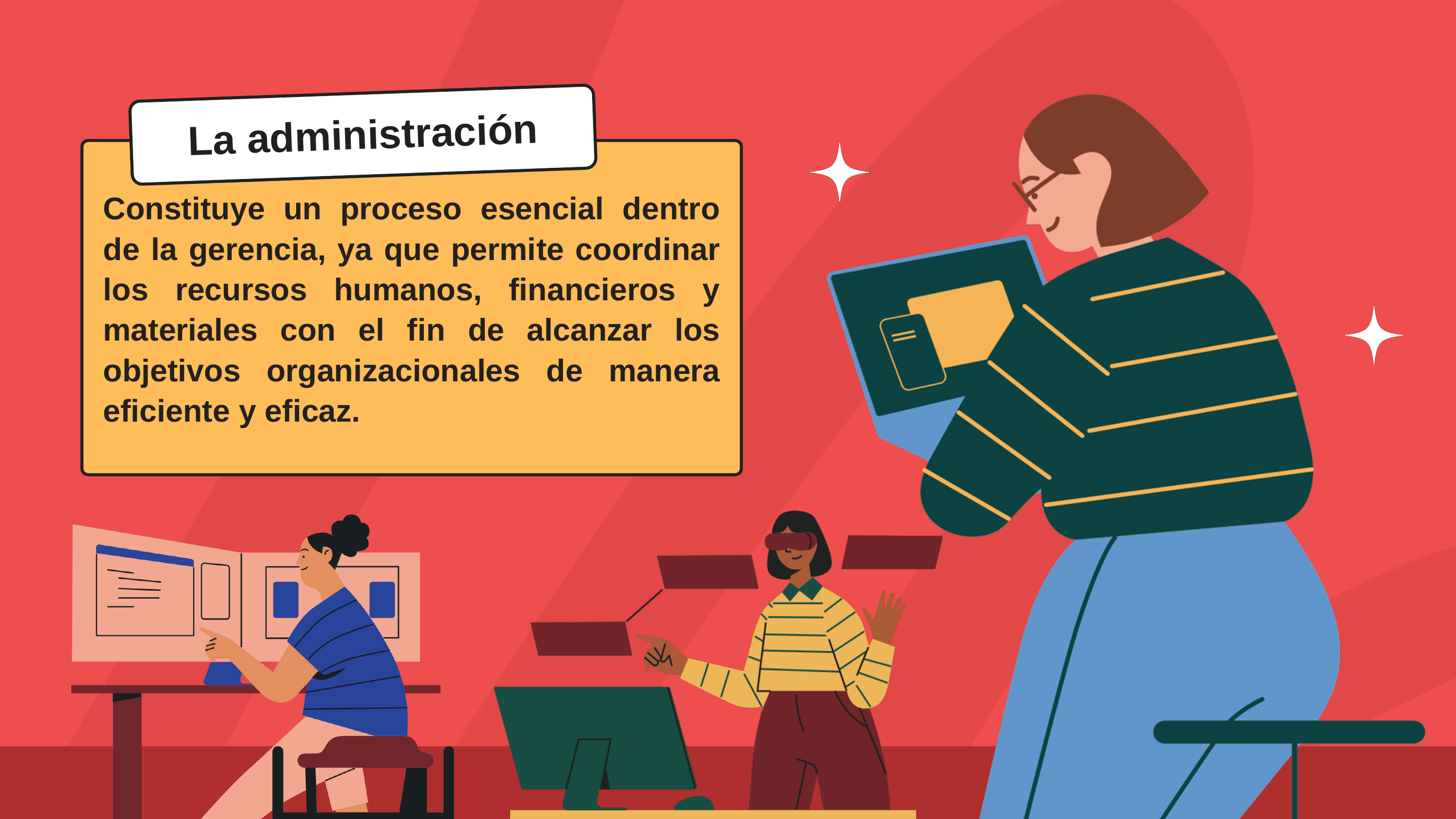

La administración

Constituye un proceso esencial dentro de la gerencia, ya que permite coordinar los recursos humanos, financieros y materiales con el fin de alcanzar los objetivos organizacionales de manera eficiente y eficaz.